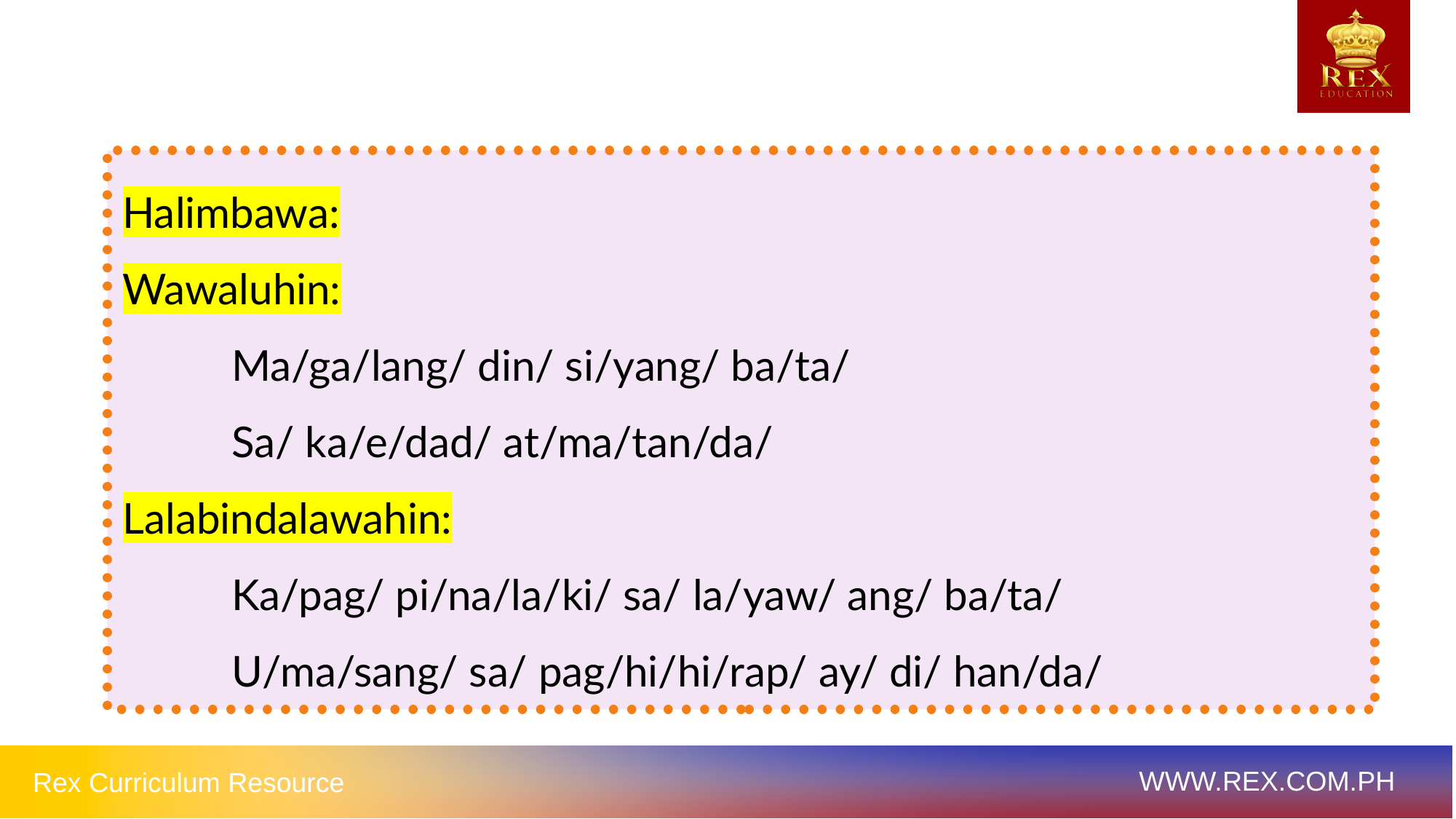

Halimbawa:
Wawaluhin:
	Ma/ga/lang/ din/ si/yang/ ba/ta/
	Sa/ ka/e/dad/ at/ma/tan/da/
Lalabindalawahin:
	Ka/pag/ pi/na/la/ki/ sa/ la/yaw/ ang/ ba/ta/
	U/ma/sang/ sa/ pag/hi/hi/rap/ ay/ di/ han/da/